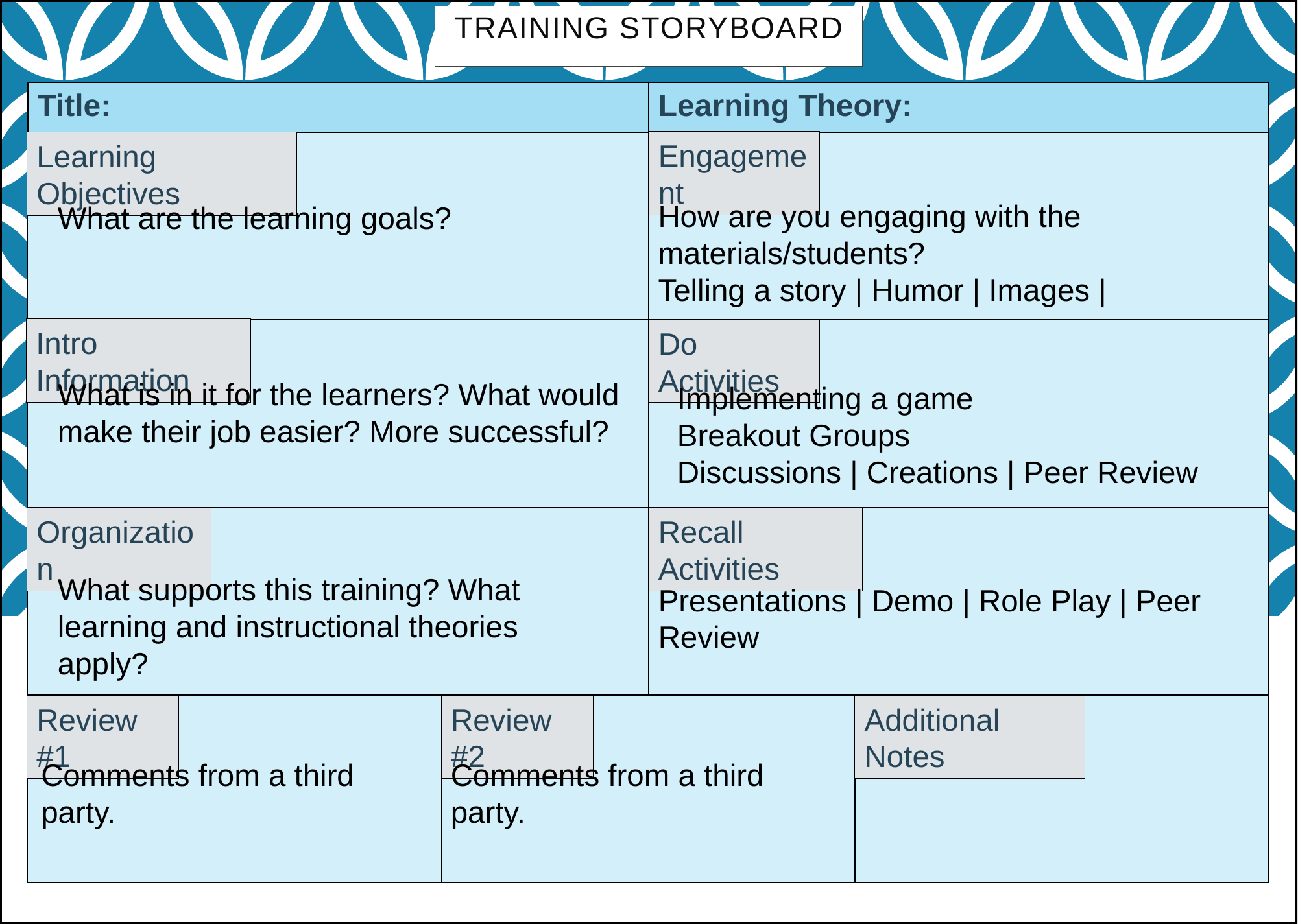

How are you engaging with the materials/students?
Telling a story | Humor | Images |
What are the learning goals?
What is in it for the learners? What would make their job easier? More successful?
Implementing a game
Breakout Groups
Discussions | Creations | Peer Review
What supports this training? What learning and instructional theories apply?
Presentations | Demo | Role Play | Peer Review
Comments from a third party.
Comments from a third party.